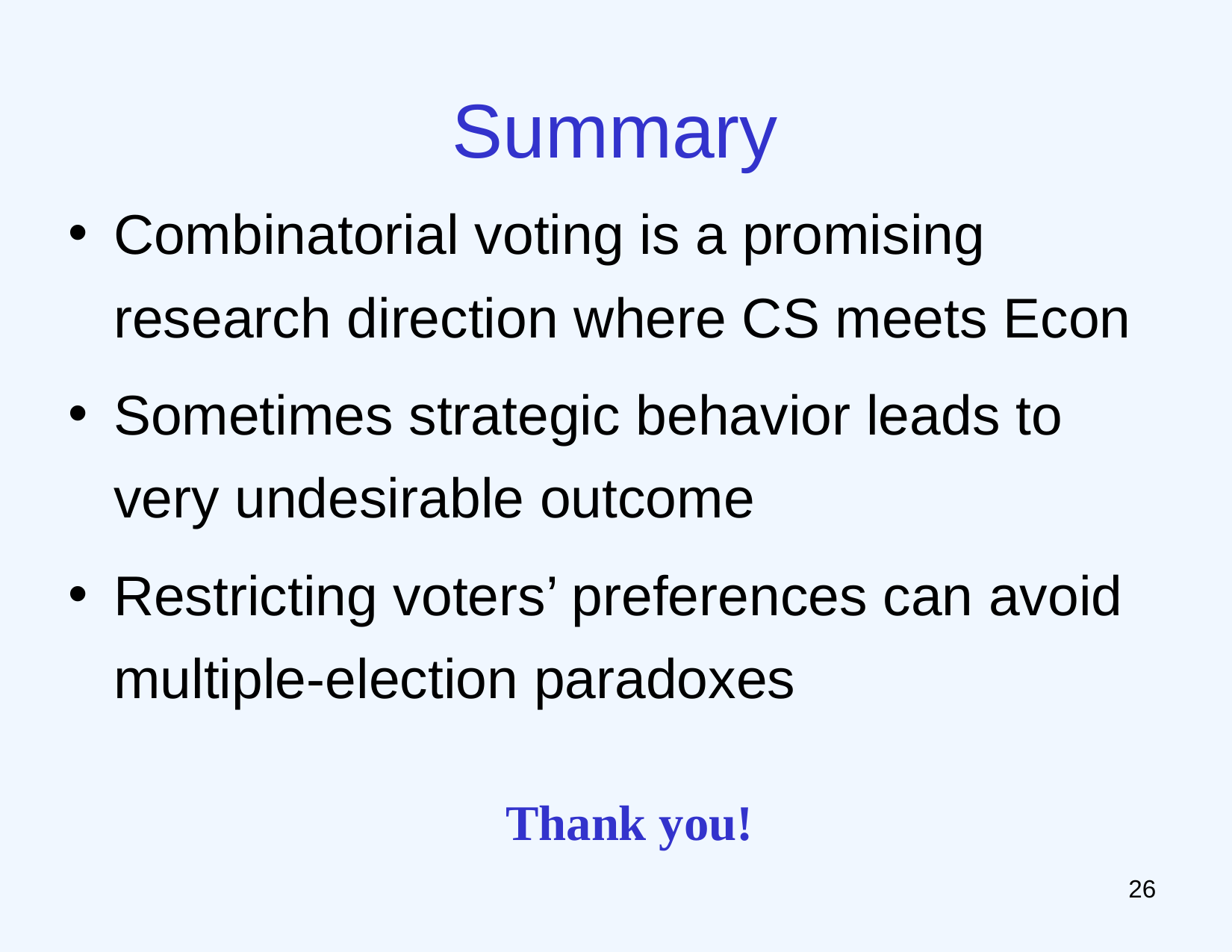

# Summary
Combinatorial voting is a promising research direction where CS meets Econ
Sometimes strategic behavior leads to very undesirable outcome
Restricting voters’ preferences can avoid multiple-election paradoxes
Thank you!
26